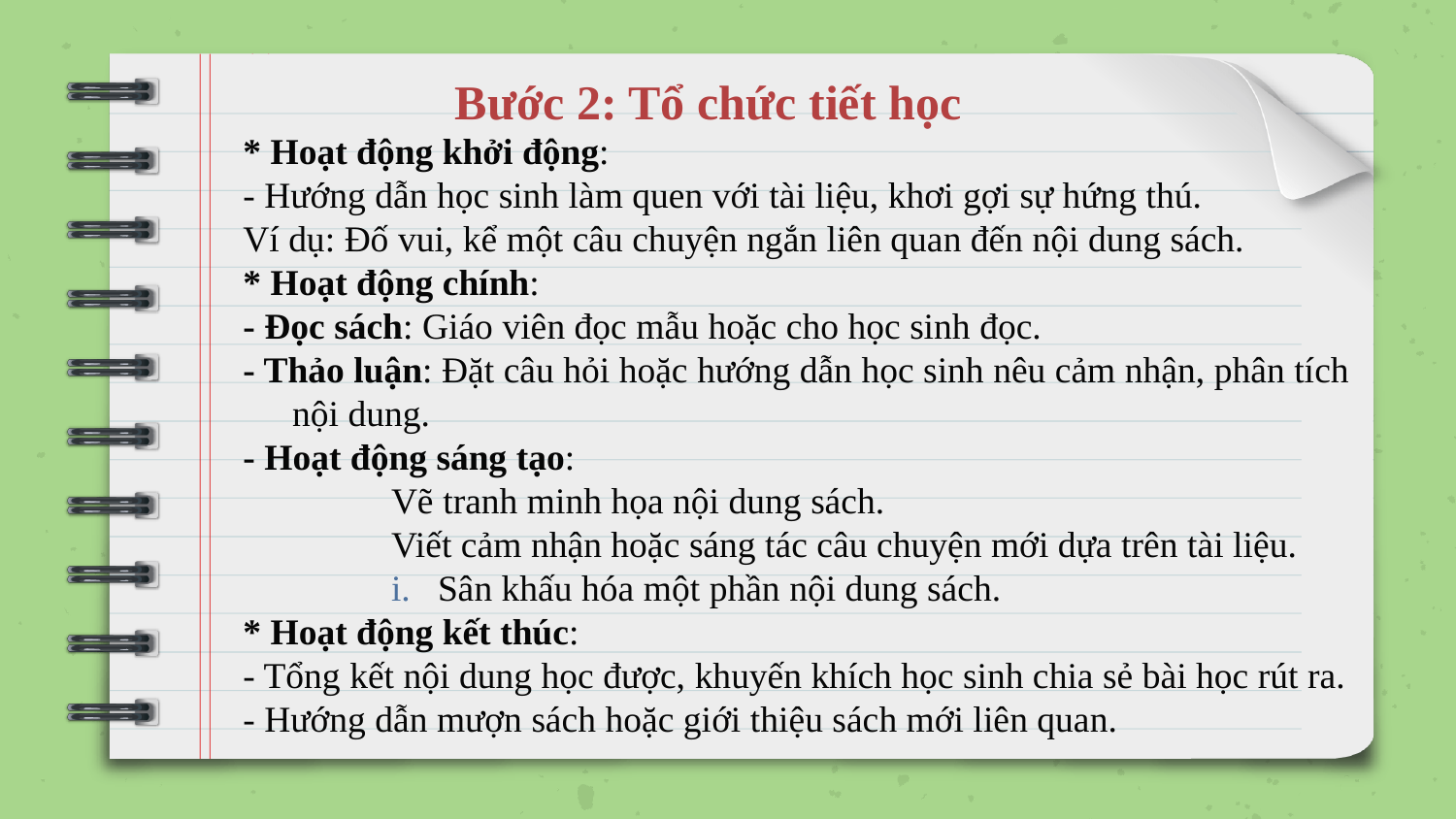

# Bước 2: Tổ chức tiết học
* Hoạt động khởi động:
- Hướng dẫn học sinh làm quen với tài liệu, khơi gợi sự hứng thú.
Ví dụ: Đố vui, kể một câu chuyện ngắn liên quan đến nội dung sách.
* Hoạt động chính:
- Đọc sách: Giáo viên đọc mẫu hoặc cho học sinh đọc.
- Thảo luận: Đặt câu hỏi hoặc hướng dẫn học sinh nêu cảm nhận, phân tích nội dung.
- Hoạt động sáng tạo:
Vẽ tranh minh họa nội dung sách.
Viết cảm nhận hoặc sáng tác câu chuyện mới dựa trên tài liệu.
Sân khấu hóa một phần nội dung sách.
* Hoạt động kết thúc:
- Tổng kết nội dung học được, khuyến khích học sinh chia sẻ bài học rút ra.
- Hướng dẫn mượn sách hoặc giới thiệu sách mới liên quan.